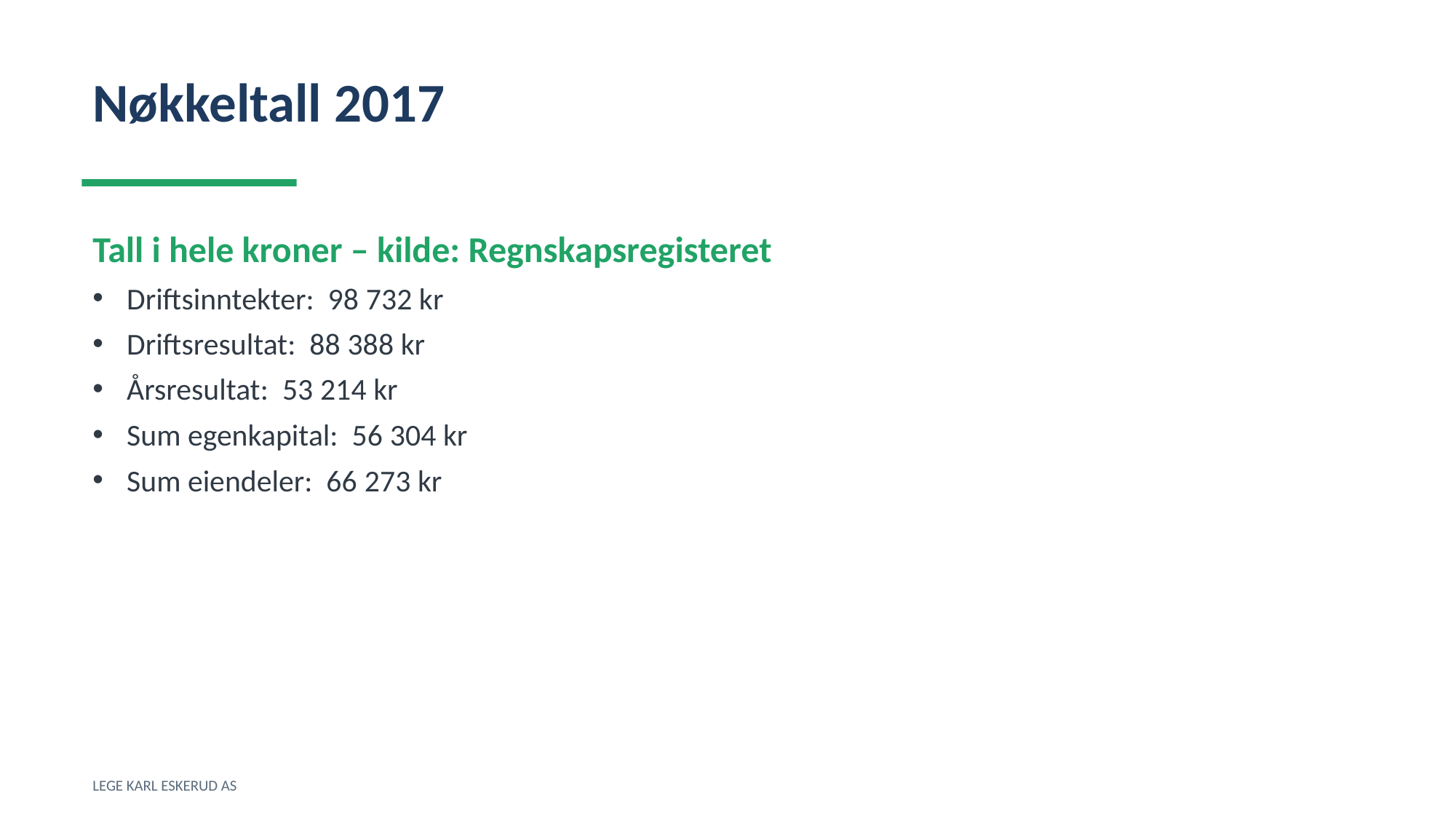

Nøkkeltall 2017

Tall i hele kroner – kilde: Regnskapsregisteret
Driftsinntekter:  98 732 kr
Driftsresultat:  88 388 kr
Årsresultat:  53 214 kr
Sum egenkapital:  56 304 kr
Sum eiendeler:  66 273 kr
LEGE KARL ESKERUD AS